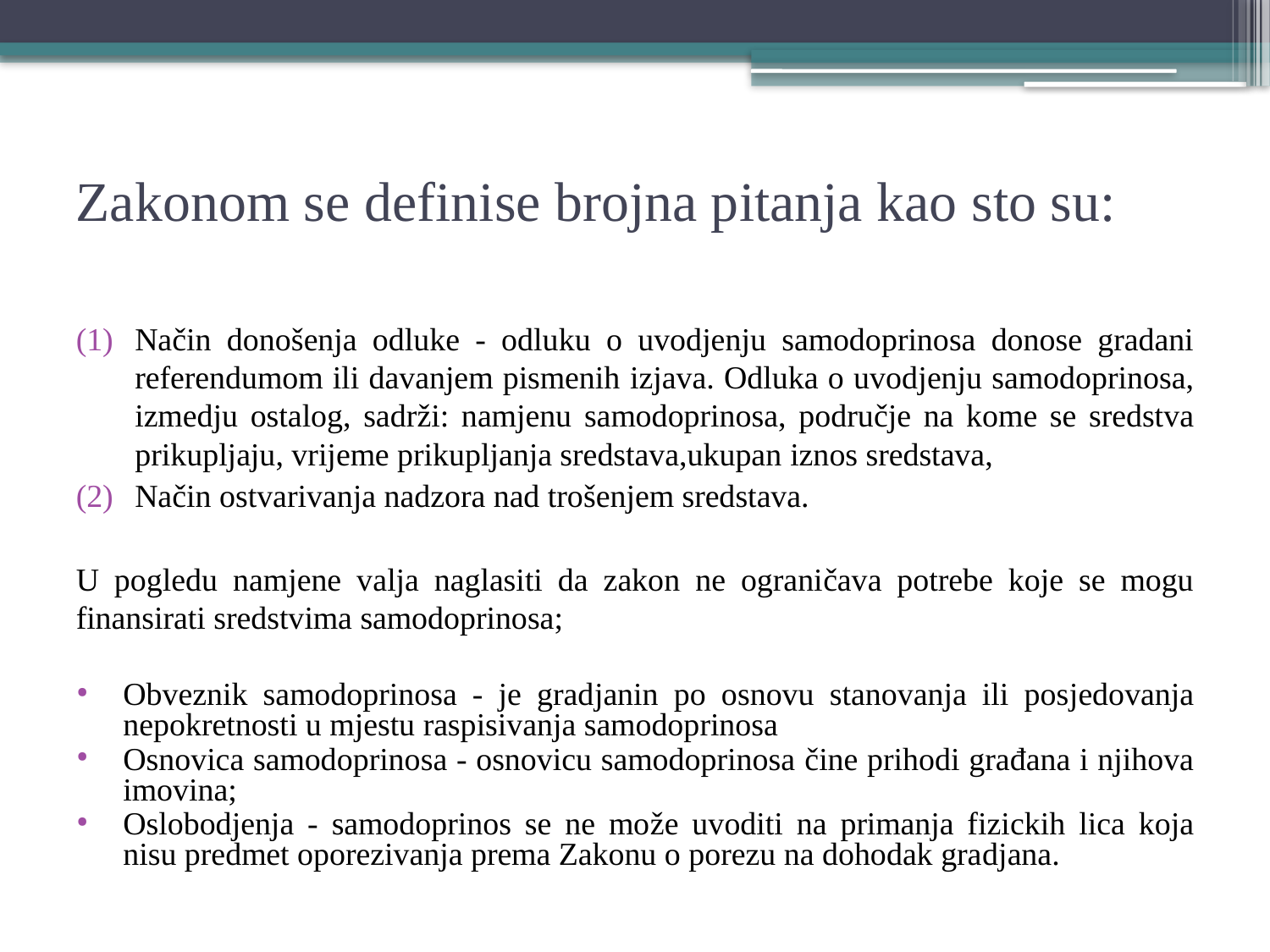

# Zakonom se definise brojna pitanja kao sto su:
Način donošenja odluke - odluku o uvodjenju samodoprinosa donose gradani referendumom ili davanjem pismenih izjava. Odluka o uvodjenju samodoprinosa, izmedju ostalog, sadrži: namjenu samodoprinosa, područje na kome se sredstva prikupljaju, vrijeme prikupljanja sredstava,ukupan iznos sredstava,
Način ostvarivanja nadzora nad trošenjem sredstava.

U pogledu namjene valja naglasiti da zakon ne ograničava potrebe koje se mogu finansirati sredstvima samodoprinosa;

Obveznik samodoprinosa - je gradjanin po osnovu stanovanja ili posjedovanja nepokretnosti u mjestu raspisivanja samodoprinosa
Osnovica samodoprinosa - osnovicu samodoprinosa čine prihodi građana i njihova imovina;
Oslobodjenja - samodoprinos se ne može uvoditi na primanja fizickih lica koja nisu predmet oporezivanja prema Zakonu o porezu na dohodak gradjana.